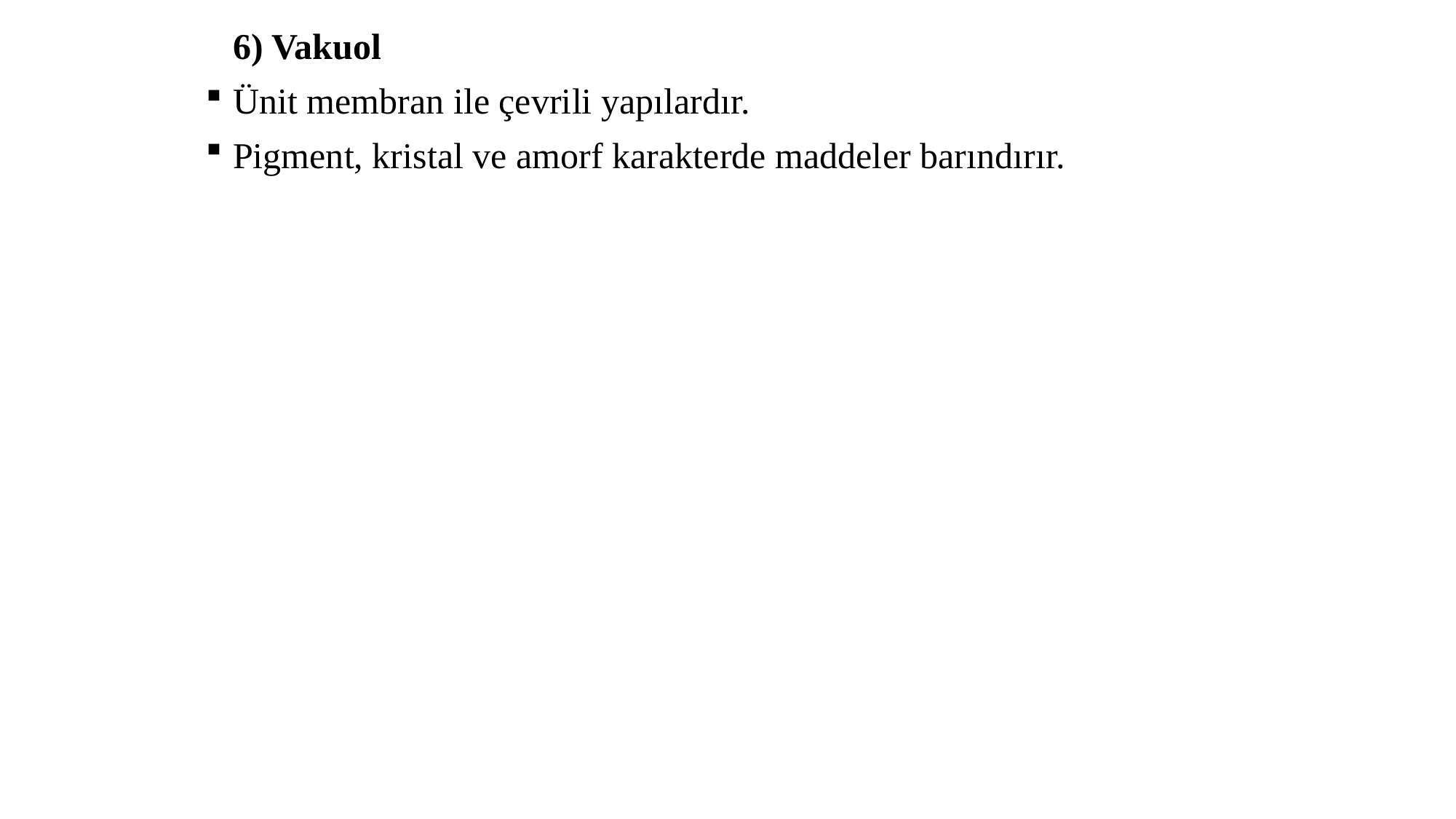

6) Vakuol
Ünit membran ile çevrili yapılardır.
Pigment, kristal ve amorf karakterde maddeler barındırır.